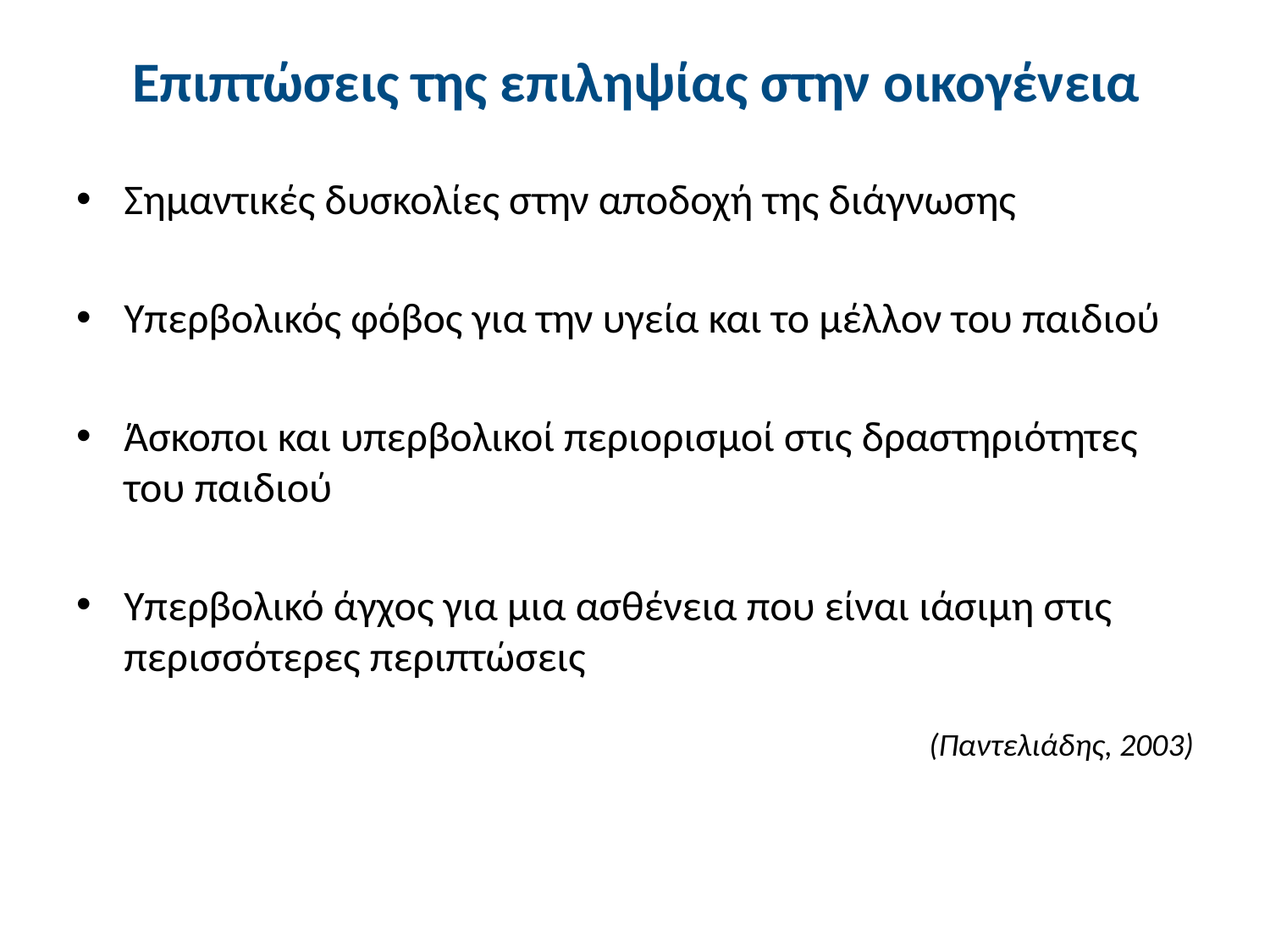

# Επιπτώσεις της επιληψίας στην οικογένεια
Σημαντικές δυσκολίες στην αποδοχή της διάγνωσης

Υπερβολικός φόβος για την υγεία και το μέλλον του παιδιού

Άσκοποι και υπερβολικοί περιορισμοί στις δραστηριότητες του παιδιού

Υπερβολικό άγχος για μια ασθένεια που είναι ιάσιμη στις περισσότερες περιπτώσεις
   (Παντελιάδης, 2003)